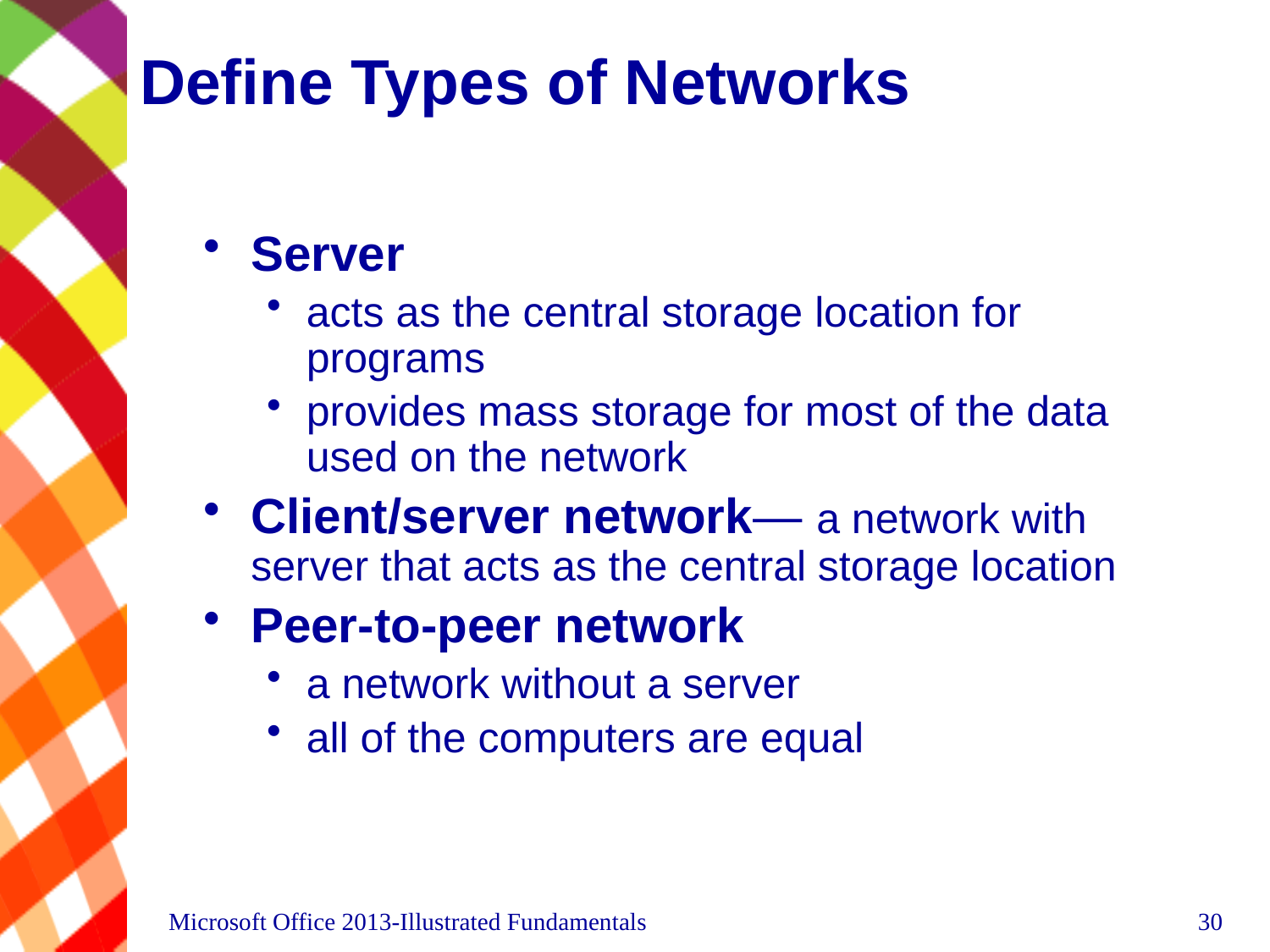

# Define Types of Networks
Server
acts as the central storage location for programs
provides mass storage for most of the data used on the network
Client/server network— a network with server that acts as the central storage location
Peer-to-peer network
a network without a server
all of the computers are equal
Microsoft Office 2013-Illustrated Fundamentals
30